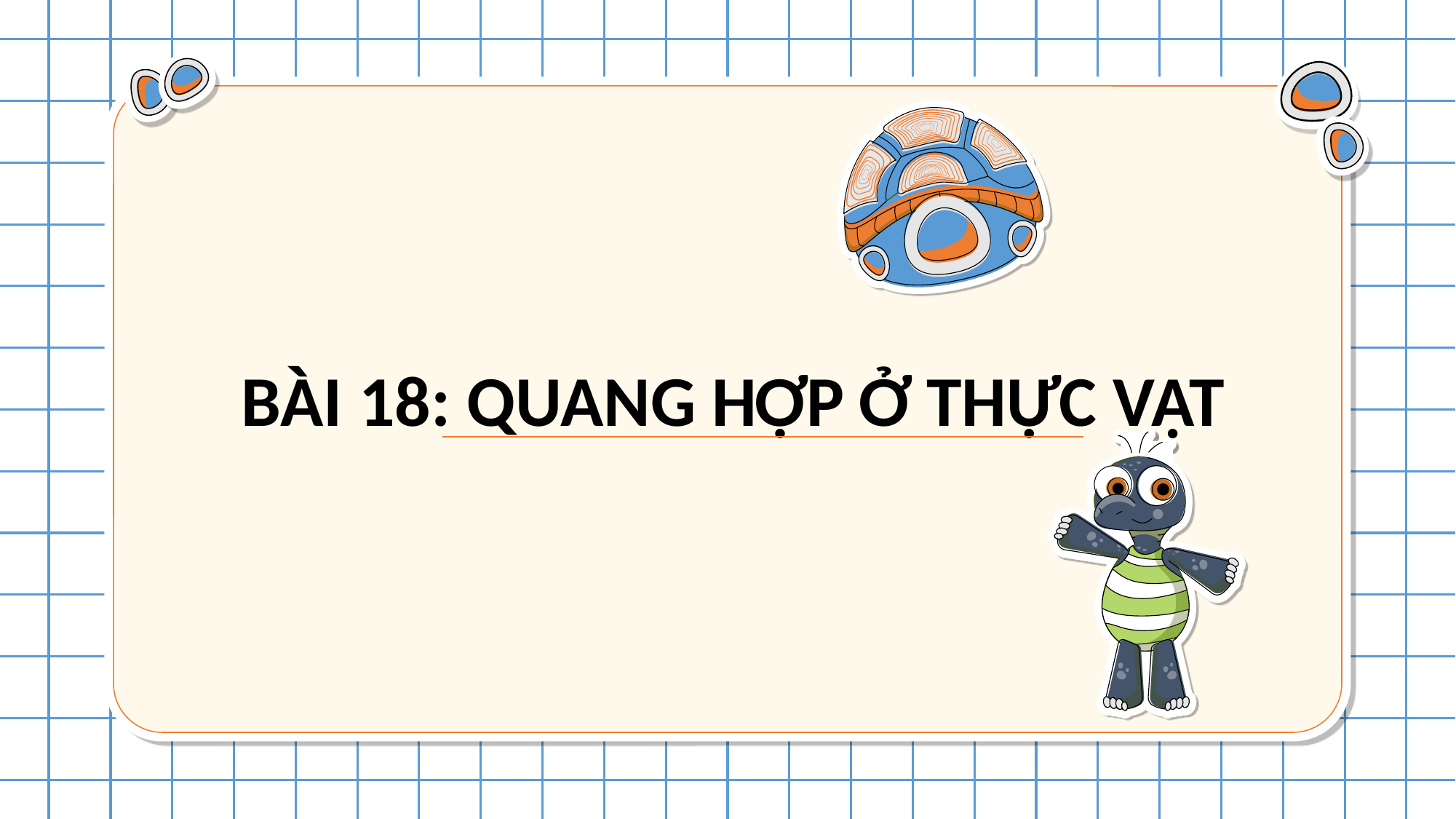

BÀI 18: QUANG HỢP Ở THỰC VẬT